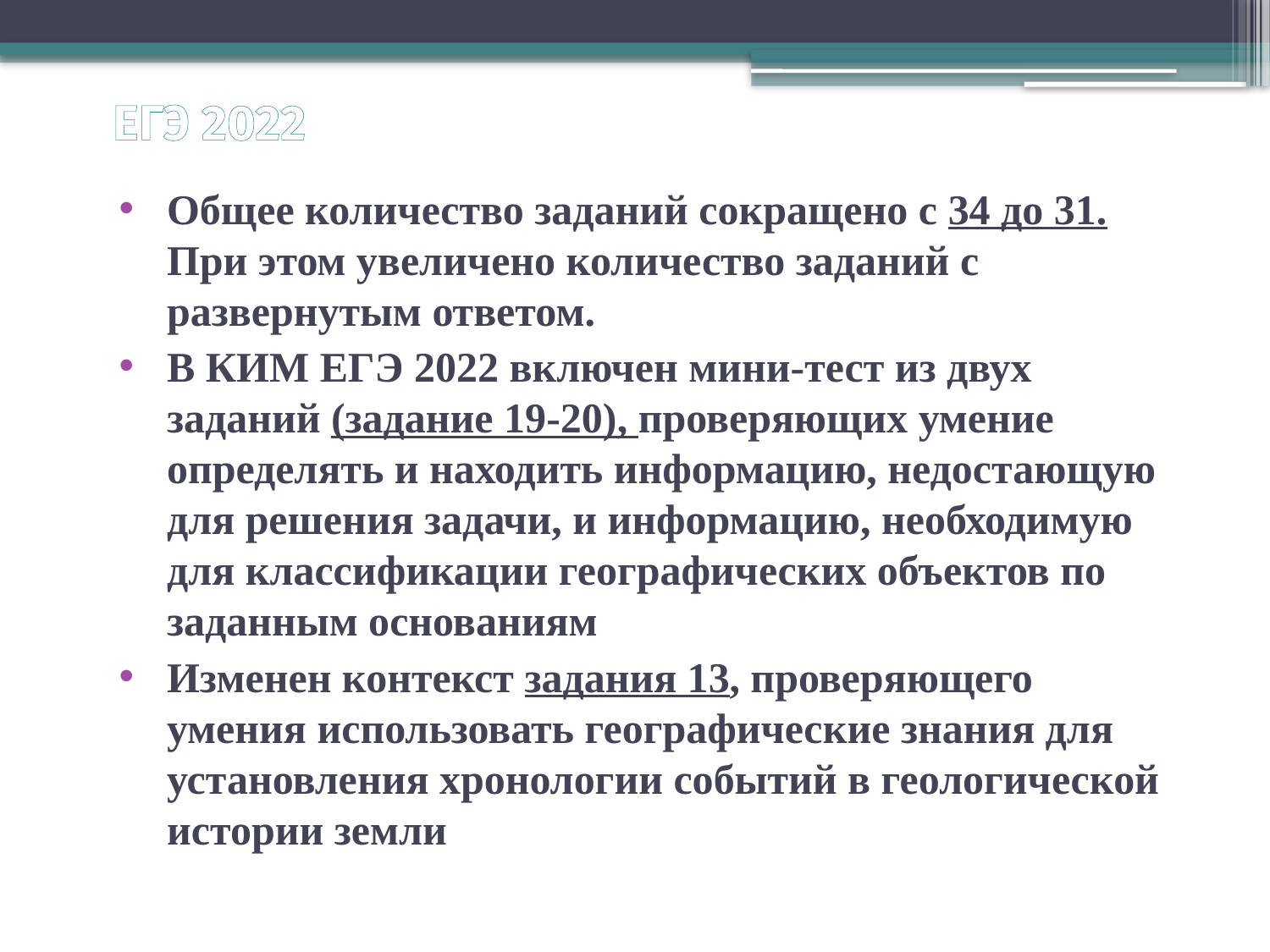

# ЕГЭ 2022
Общее количество заданий сокращено с 34 до 31. При этом увеличено количество заданий с развернутым ответом.
В КИМ ЕГЭ 2022 включен мини-тест из двух заданий (задание 19-20), проверяющих умение определять и находить информацию, недостающую для решения задачи, и информацию, необходимую для классификации географических объектов по  заданным основаниям
Изменен контекст задания 13, проверяющего умения использовать географические знания для установления хронологии событий в геологической истории земли